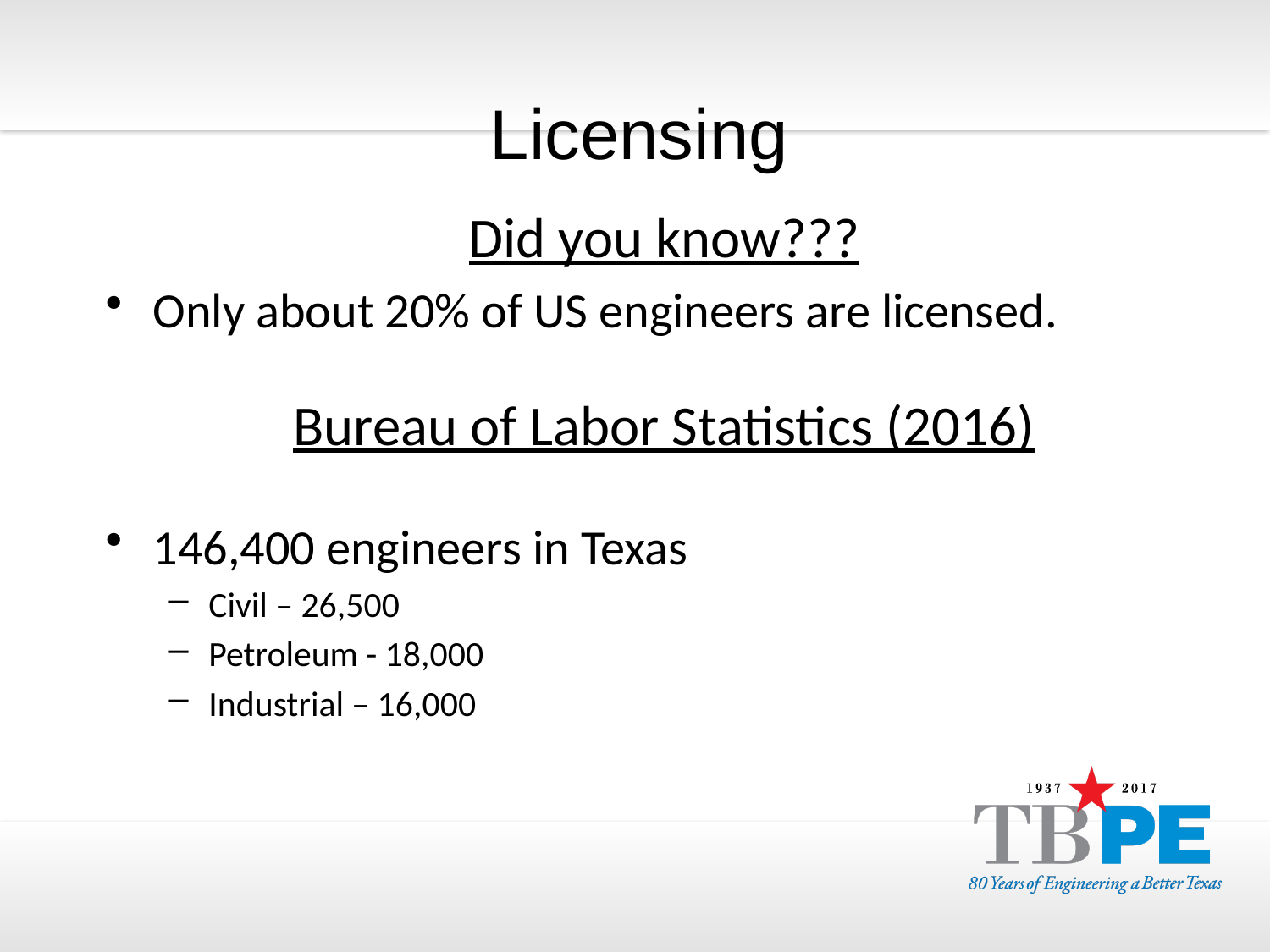

# Licensing
Did you know???
Only about 20% of US engineers are licensed.

Bureau of Labor Statistics (2016)

146,400 engineers in Texas
Civil – 26,500
Petroleum - 18,000
Industrial – 16,000